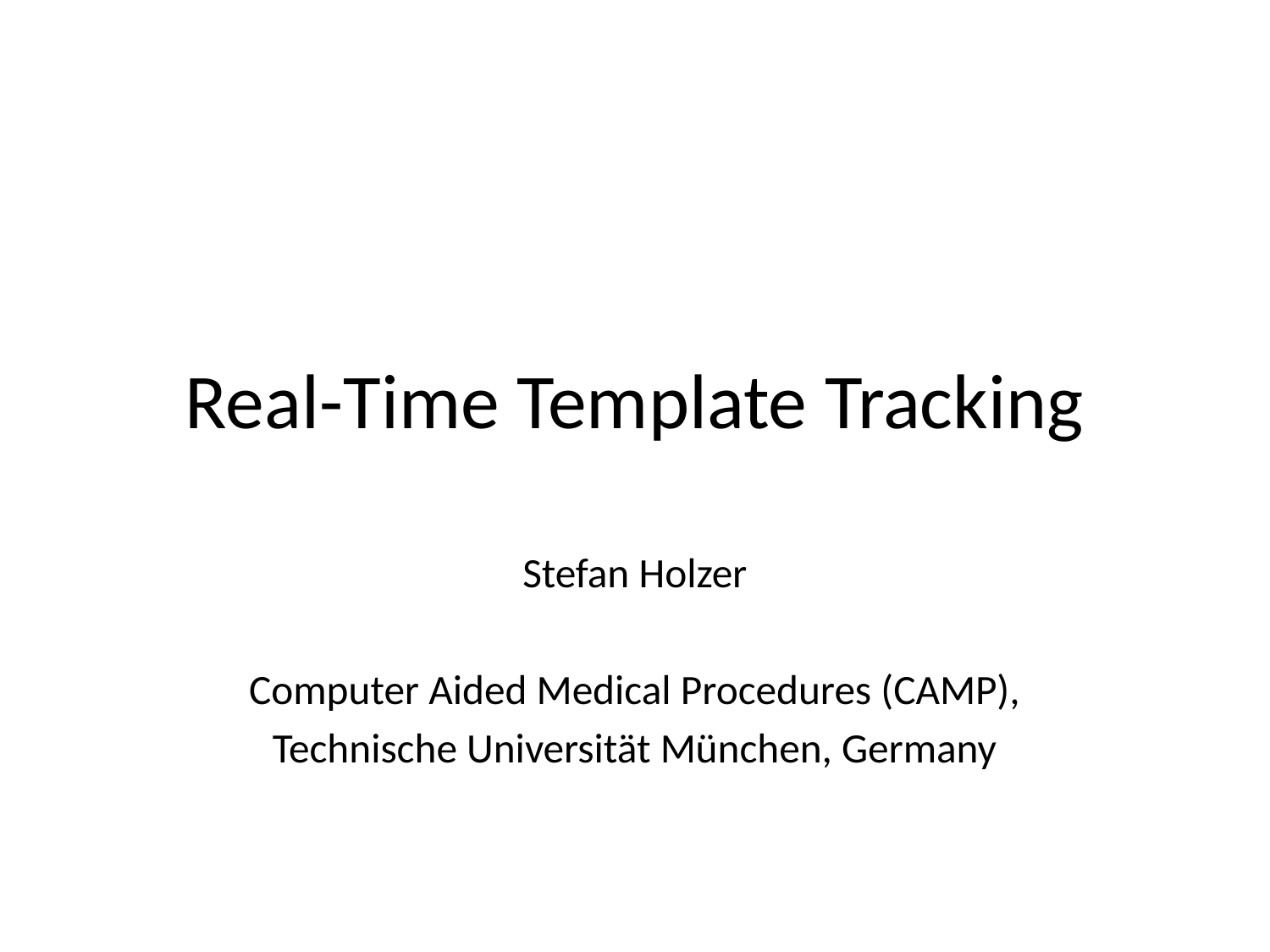

# Real-Time Template Tracking
Stefan Holzer

Computer Aided Medical Procedures (CAMP),
Technische Universität München, Germany